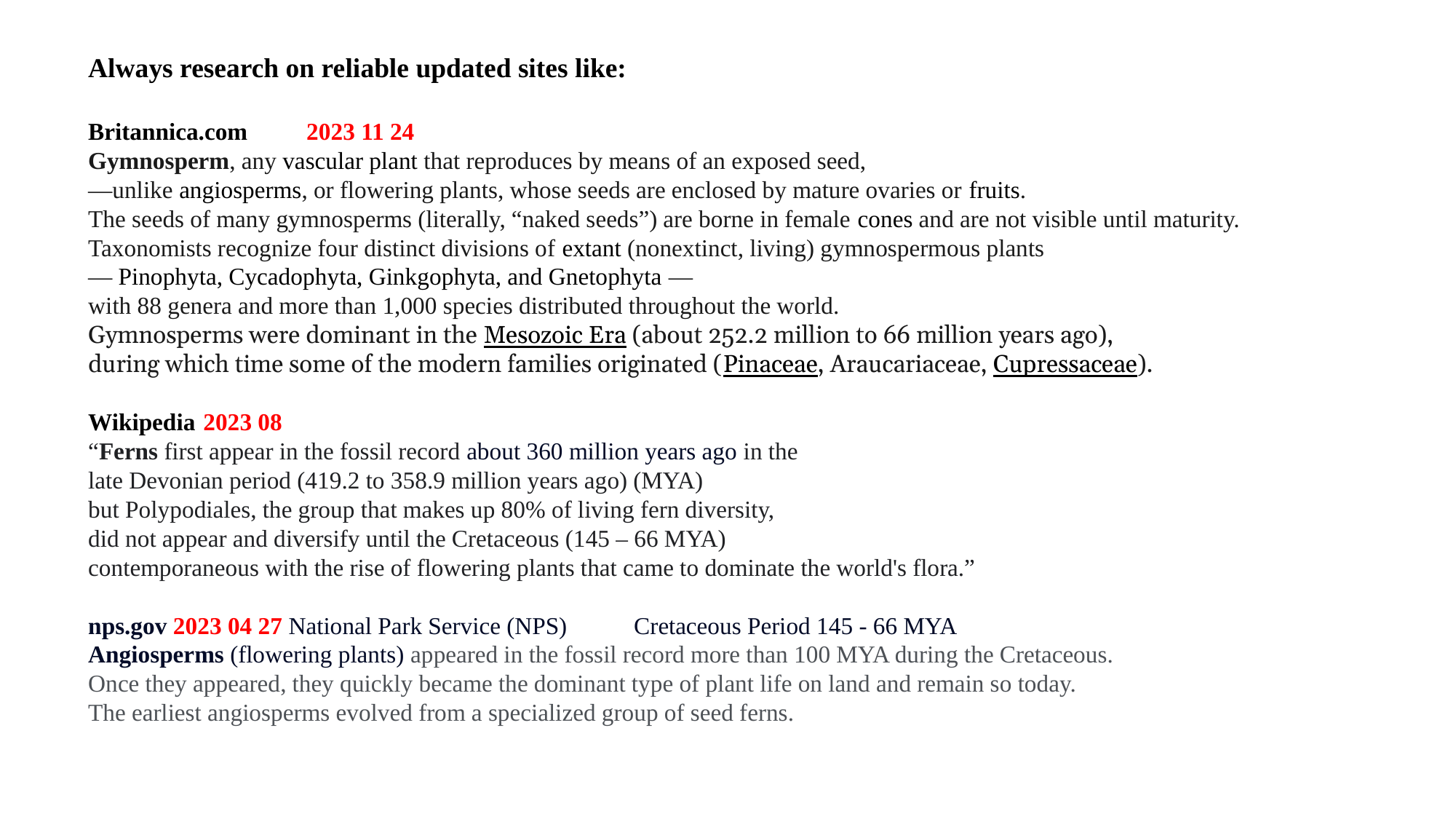

Always research on reliable updated sites like:
Britannica.com	2023 11 24
Gymnosperm, any vascular plant that reproduces by means of an exposed seed,
—unlike angiosperms, or flowering plants, whose seeds are enclosed by mature ovaries or fruits.
The seeds of many gymnosperms (literally, “naked seeds”) are borne in female cones and are not visible until maturity.
Taxonomists recognize four distinct divisions of extant (nonextinct, living) gymnospermous plants
— Pinophyta, Cycadophyta, Ginkgophyta, and Gnetophyta —
with 88 genera and more than 1,000 species distributed throughout the world.
Gymnosperms were dominant in the Mesozoic Era (about 252.2 million to 66 million years ago),
during which time some of the modern families originated (Pinaceae, Araucariaceae, Cupressaceae).

Wikipedia	 2023 08
“Ferns first appear in the fossil record about 360 million years ago in the
late Devonian period (419.2 to 358.9 million years ago) (MYA)
but Polypodiales, the group that makes up 80% of living fern diversity,
did not appear and diversify until the Cretaceous (145 – 66 MYA)
contemporaneous with the rise of flowering plants that came to dominate the world's flora.”

nps.gov 2023 04 27 National Park Service (NPS)	Cretaceous Period 145 - 66 MYA
Angiosperms (flowering plants) appeared in the fossil record more than 100 MYA during the Cretaceous.
Once they appeared, they quickly became the dominant type of plant life on land and remain so today.
The earliest angiosperms evolved from a specialized group of seed ferns.